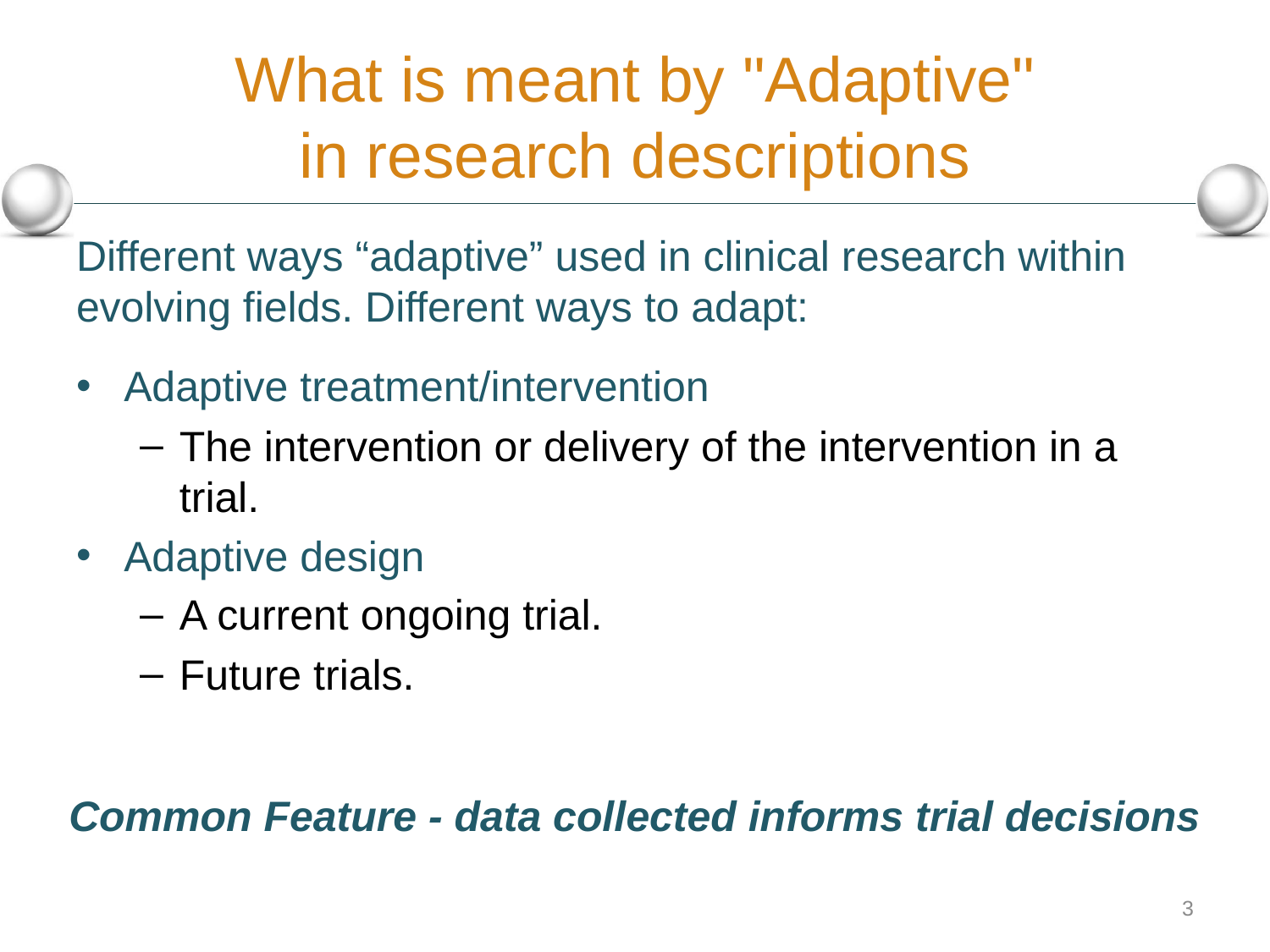

# What is meant by "Adaptive" in research descriptions
Different ways “adaptive” used in clinical research within evolving fields. Different ways to adapt:
Adaptive treatment/intervention
The intervention or delivery of the intervention in a trial.
Adaptive design
A current ongoing trial.
Future trials.

Common Feature - data collected informs trial decisions

3